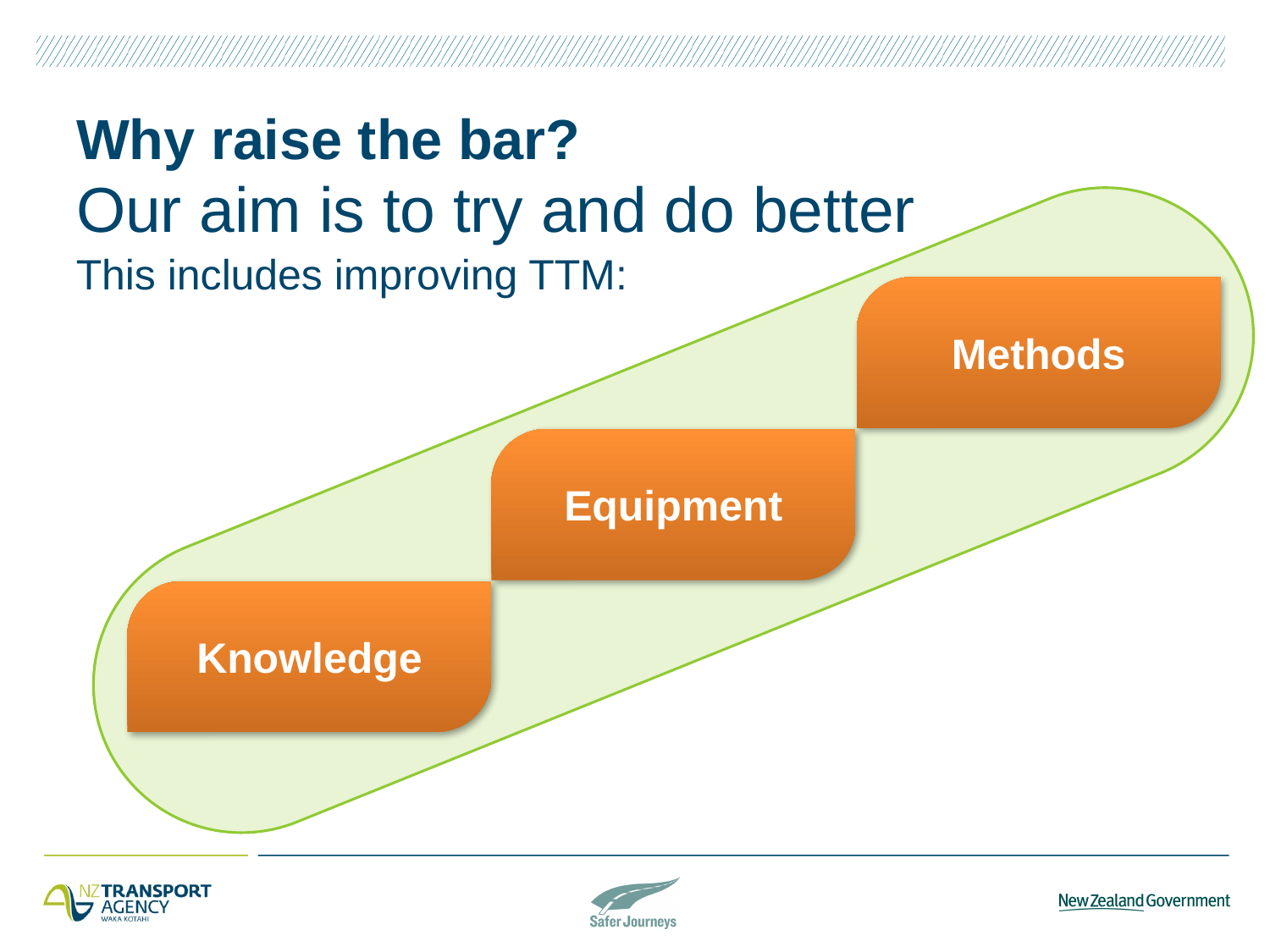

# Why raise the bar?
Our aim is to try and do better

This includes improving TTM:

Methods

Equipment

Knowledge